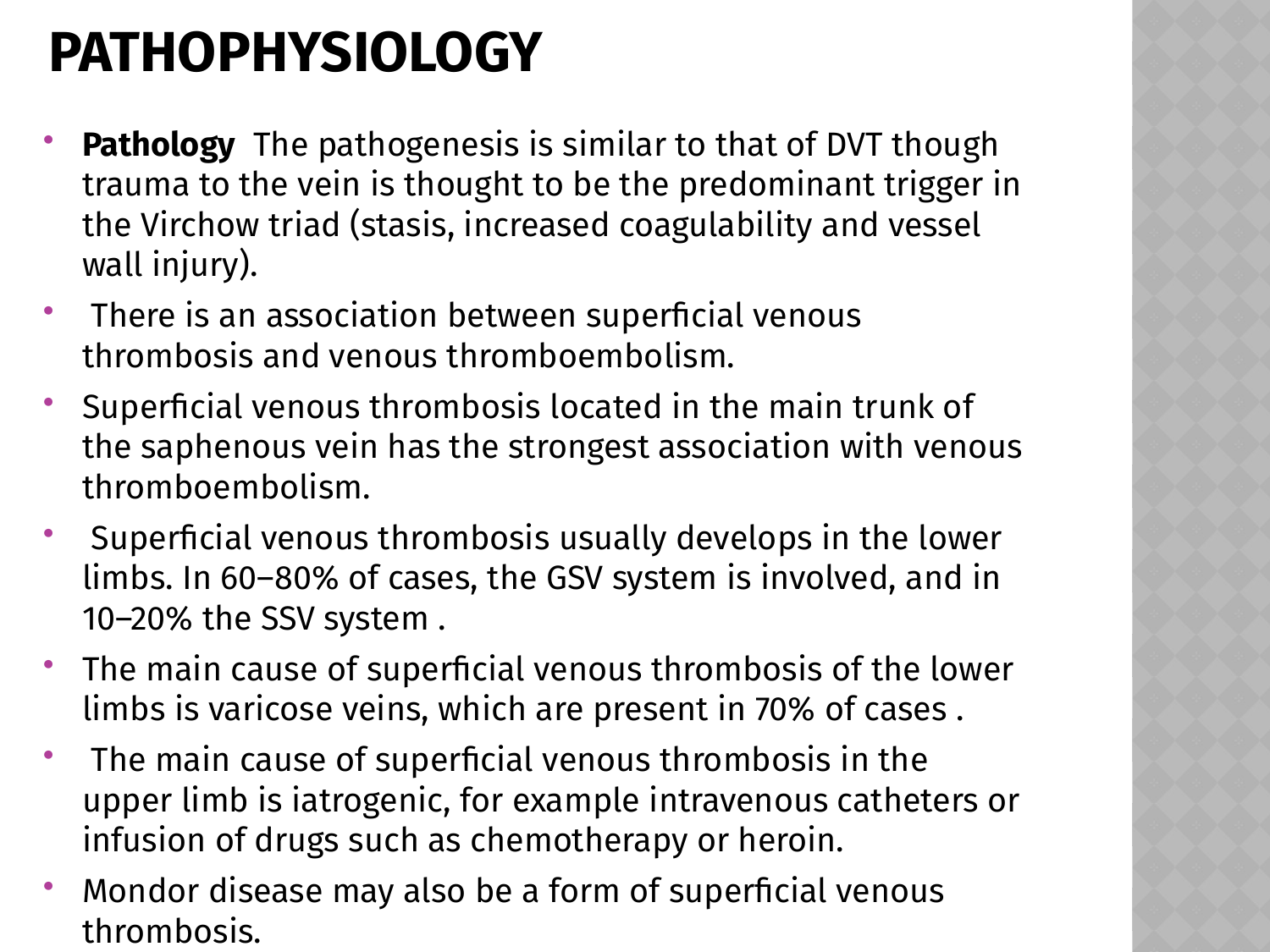

# Pathophysiology
Pathology  The pathogenesis is similar to that of DVT though trauma to the vein is thought to be the predominant trigger in the Virchow triad (stasis, increased coagulability and vessel wall injury).
 There is an association between superficial venous thrombosis and venous thromboembolism.
Superficial venous thrombosis located in the main trunk of the saphenous vein has the strongest association with venous thromboembolism.
 Superficial venous thrombosis usually develops in the lower limbs. In 60–80% of cases, the GSV system is involved, and in 10–20% the SSV system .
The main cause of superficial venous thrombosis of the lower limbs is varicose veins, which are present in 70% of cases .
 The main cause of superficial venous thrombosis in the upper limb is iatrogenic, for example intravenous catheters or infusion of drugs such as chemotherapy or heroin.
Mondor disease may also be a form of superficial venous thrombosis.